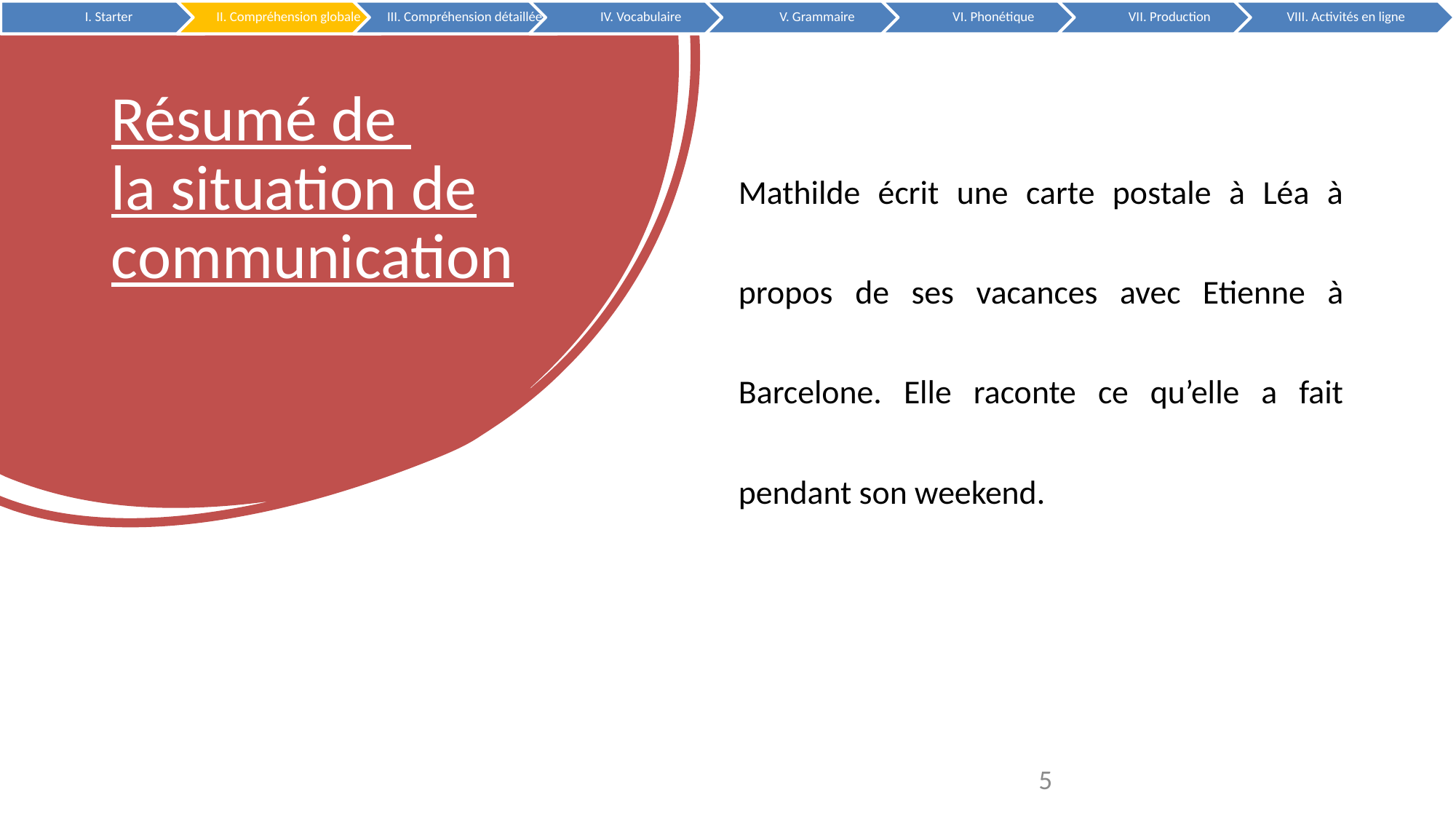

I. Starter
II. Compréhension globale
III. Compréhension détaillée
IV. Vocabulaire
V. Grammaire
VI. Phonétique
VII. Production
VIII. Activités en ligne
# Résumé de la situation de communication
Mathilde écrit une carte postale à Léa à propos de ses vacances avec Etienne à Barcelone. Elle raconte ce qu’elle a fait pendant son weekend.
5